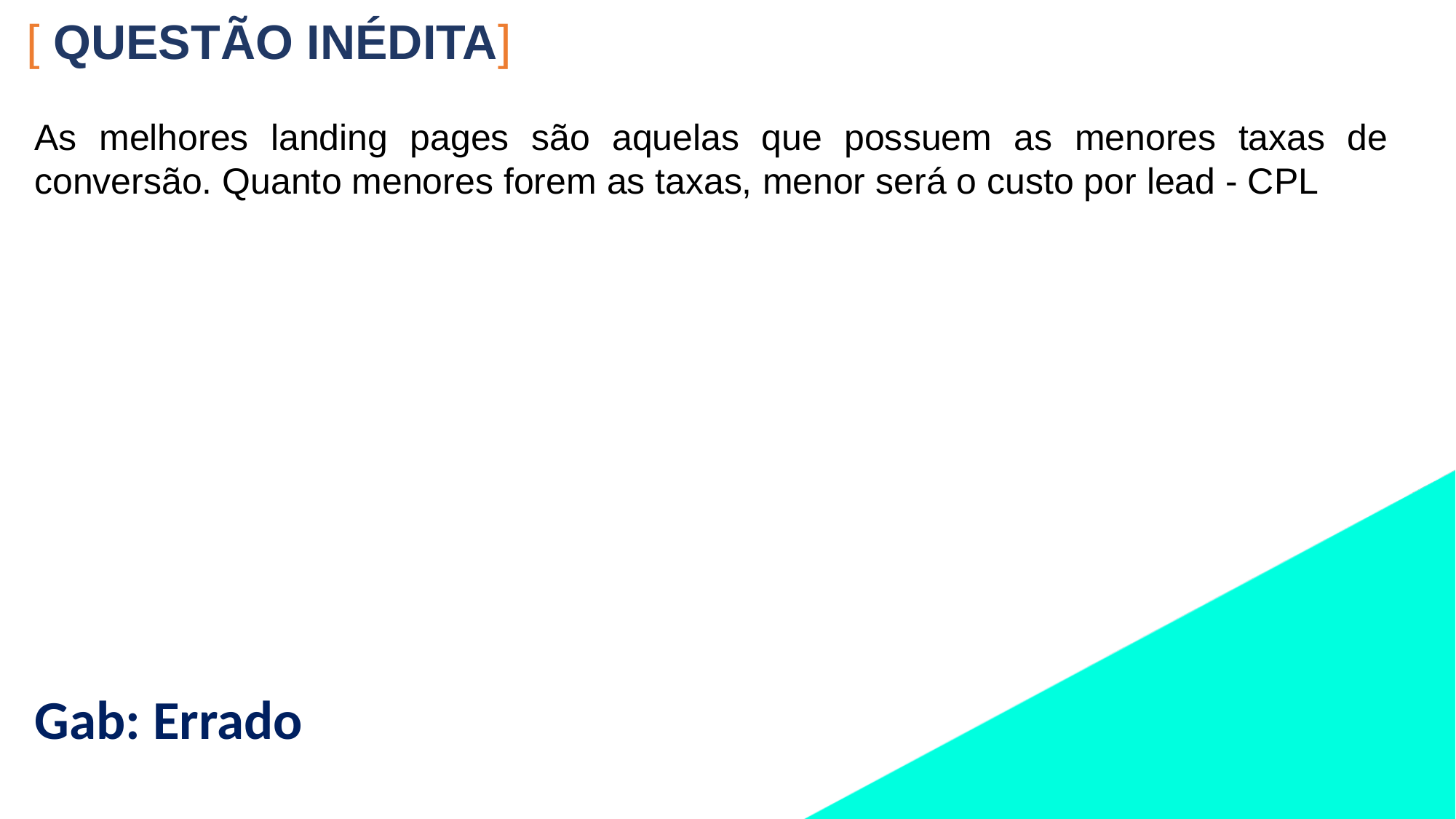

[ QUESTÃO INÉDITA]
As melhores landing pages são aquelas que possuem as menores taxas de conversão. Quanto menores forem as taxas, menor será o custo por lead - CPL
Gab: Errado